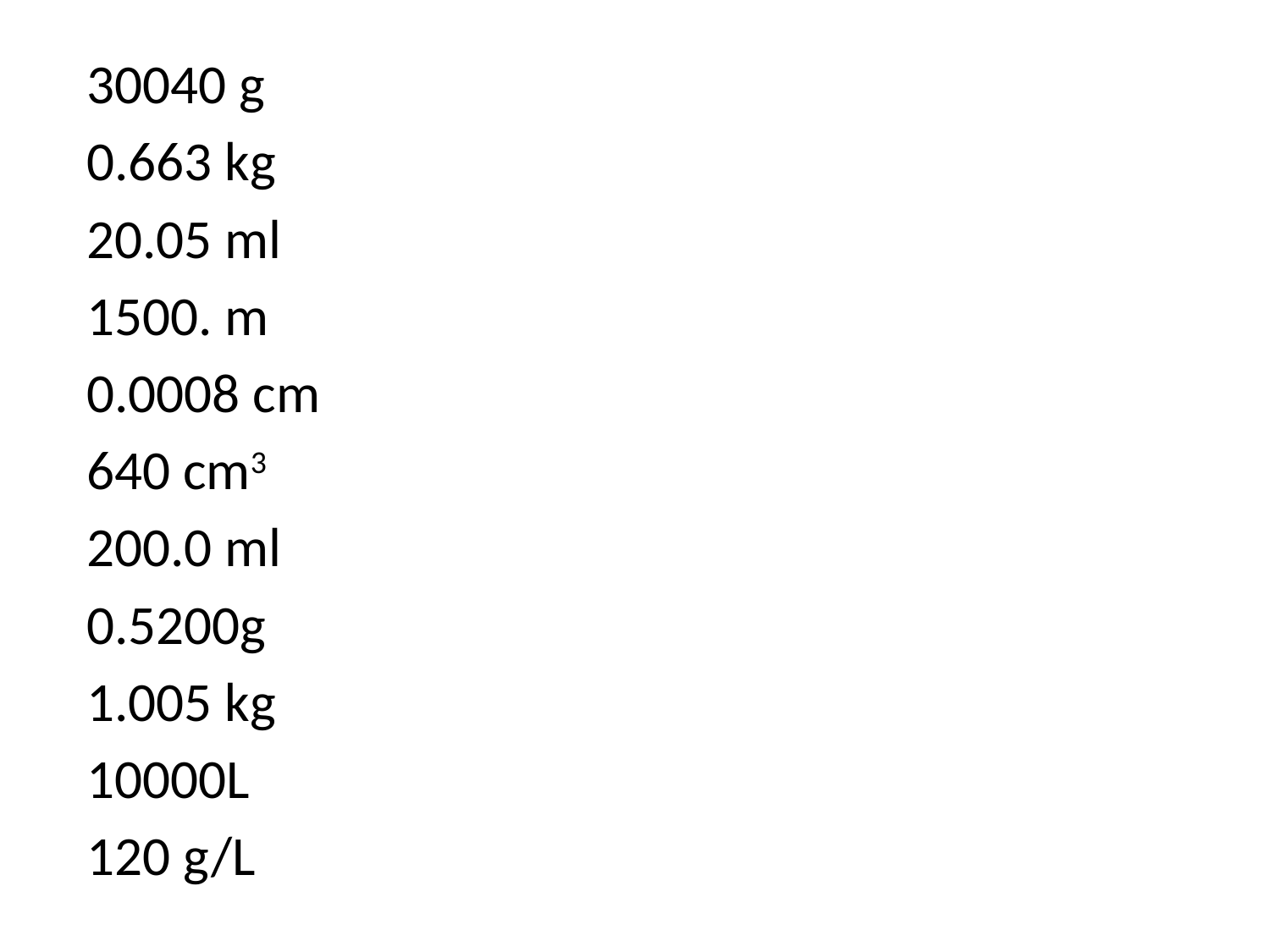

30040 g
0.663 kg
20.05 ml
1500. m
0.0008 cm
640 cm3
200.0 ml
0.5200g
1.005 kg
10000L
120 g/L